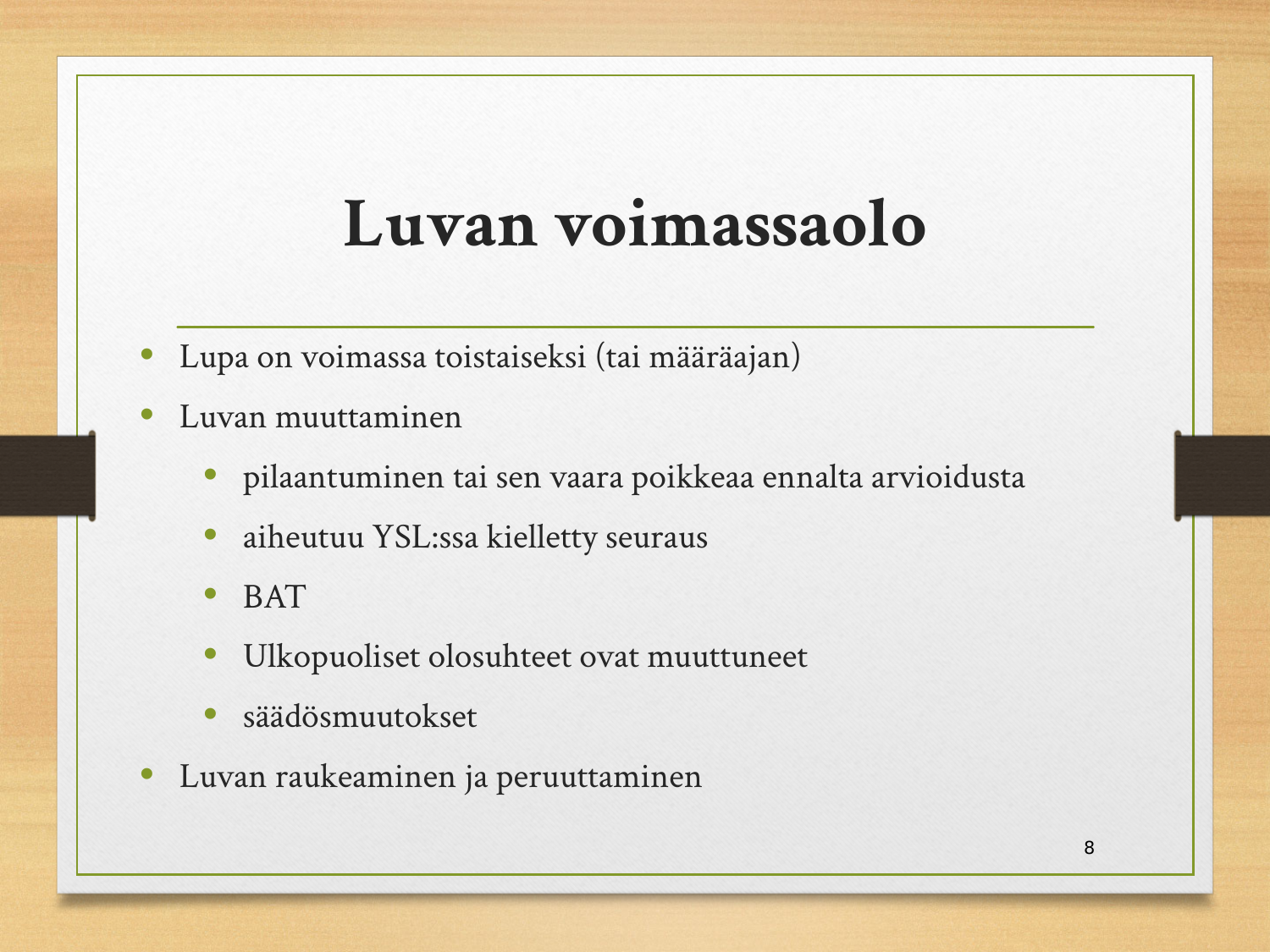

# Luvan voimassaolo
Lupa on voimassa toistaiseksi (tai määräajan)
Luvan muuttaminen
pilaantuminen tai sen vaara poikkeaa ennalta arvioidusta
aiheutuu YSL:ssa kielletty seuraus
BAT
Ulkopuoliset olosuhteet ovat muuttuneet
säädösmuutokset
Luvan raukeaminen ja peruuttaminen
8